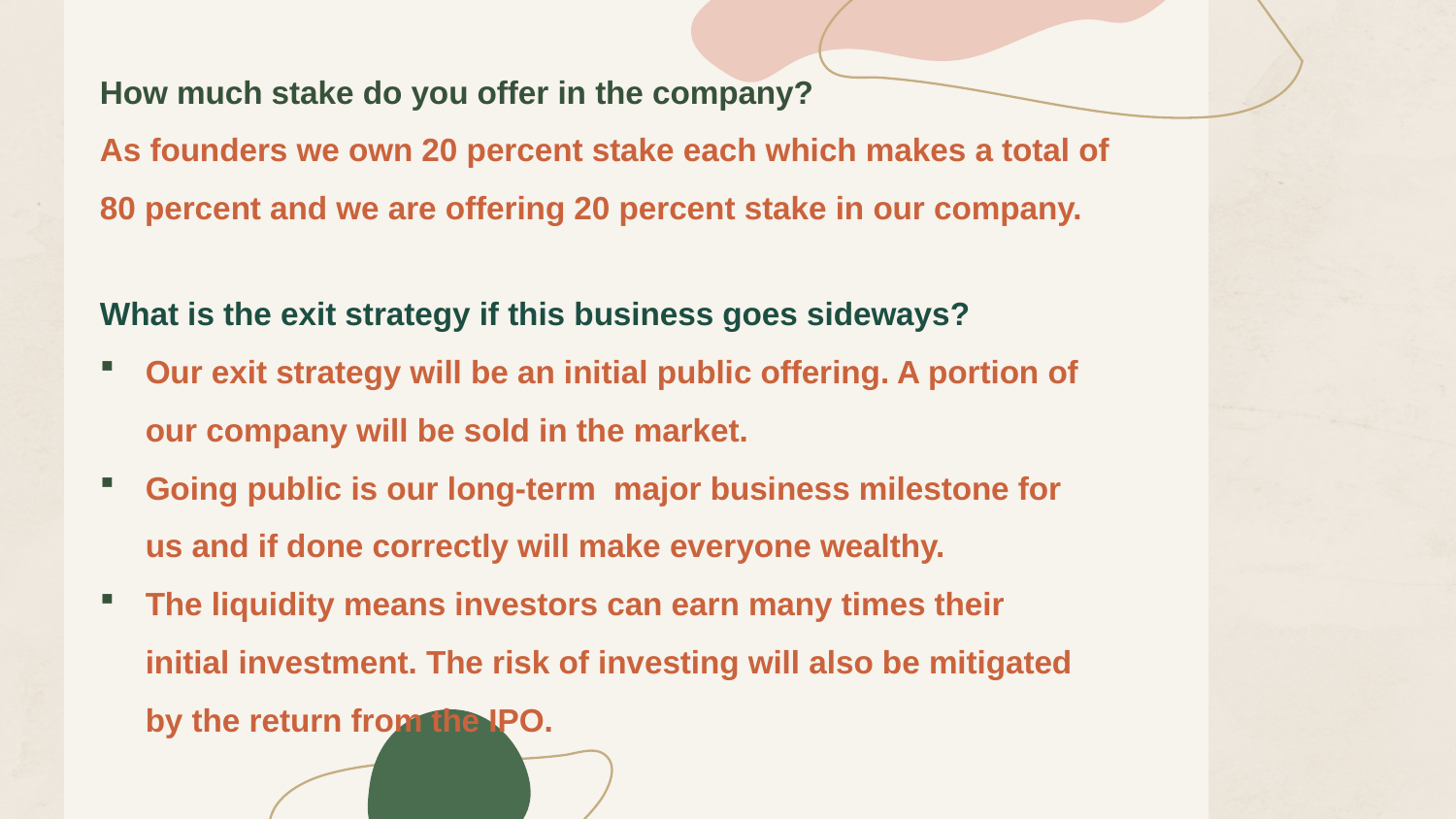

How much stake do you offer in the company?
As founders we own 20 percent stake each which makes a total of 80 percent and we are offering 20 percent stake in our company.
What is the exit strategy if this business goes sideways?
Our exit strategy will be an initial public offering. A portion of our company will be sold in the market.
Going public is our long-term  major business milestone for us and if done correctly will make everyone wealthy.
The liquidity means investors can earn many times their initial investment. The risk of investing will also be mitigated by the return from the IPO.